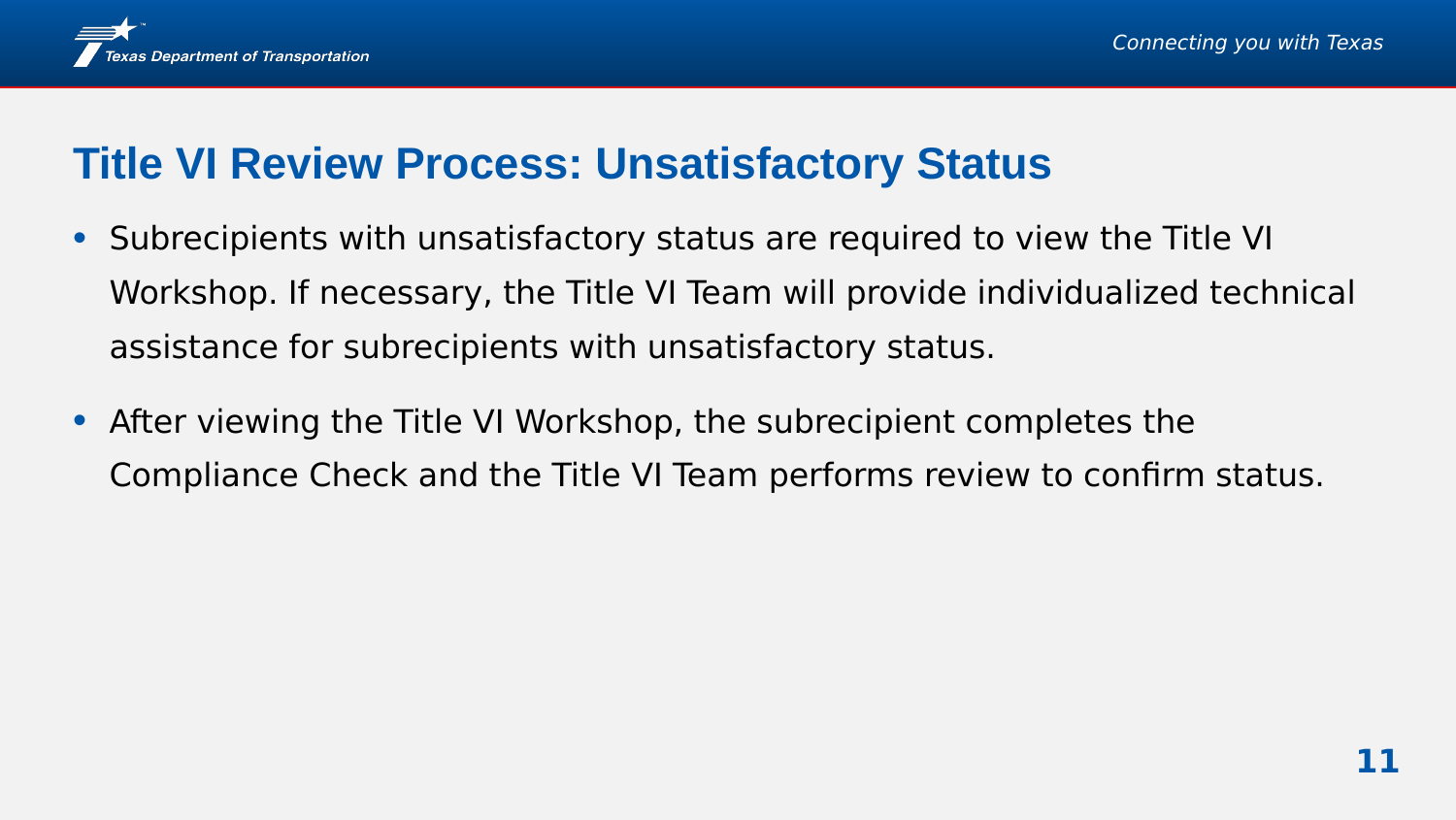

# Title VI Review Process: Unsatisfactory Status
Subrecipients with unsatisfactory status are required to view the Title VI Workshop. If necessary, the Title VI Team will provide individualized technical assistance for subrecipients with unsatisfactory status.
After viewing the Title VI Workshop, the subrecipient completes the Compliance Check and the Title VI Team performs review to confirm status.

Notes: Within 90 days of receipt of the unsatisfactory status letter, you will need to correct any deficiencies within your program and complete the Title VI Compliance Check. This information is provided in the Title VI Technical Assistance Guide on our Subrecipient Resources webpage on txdot.gov.